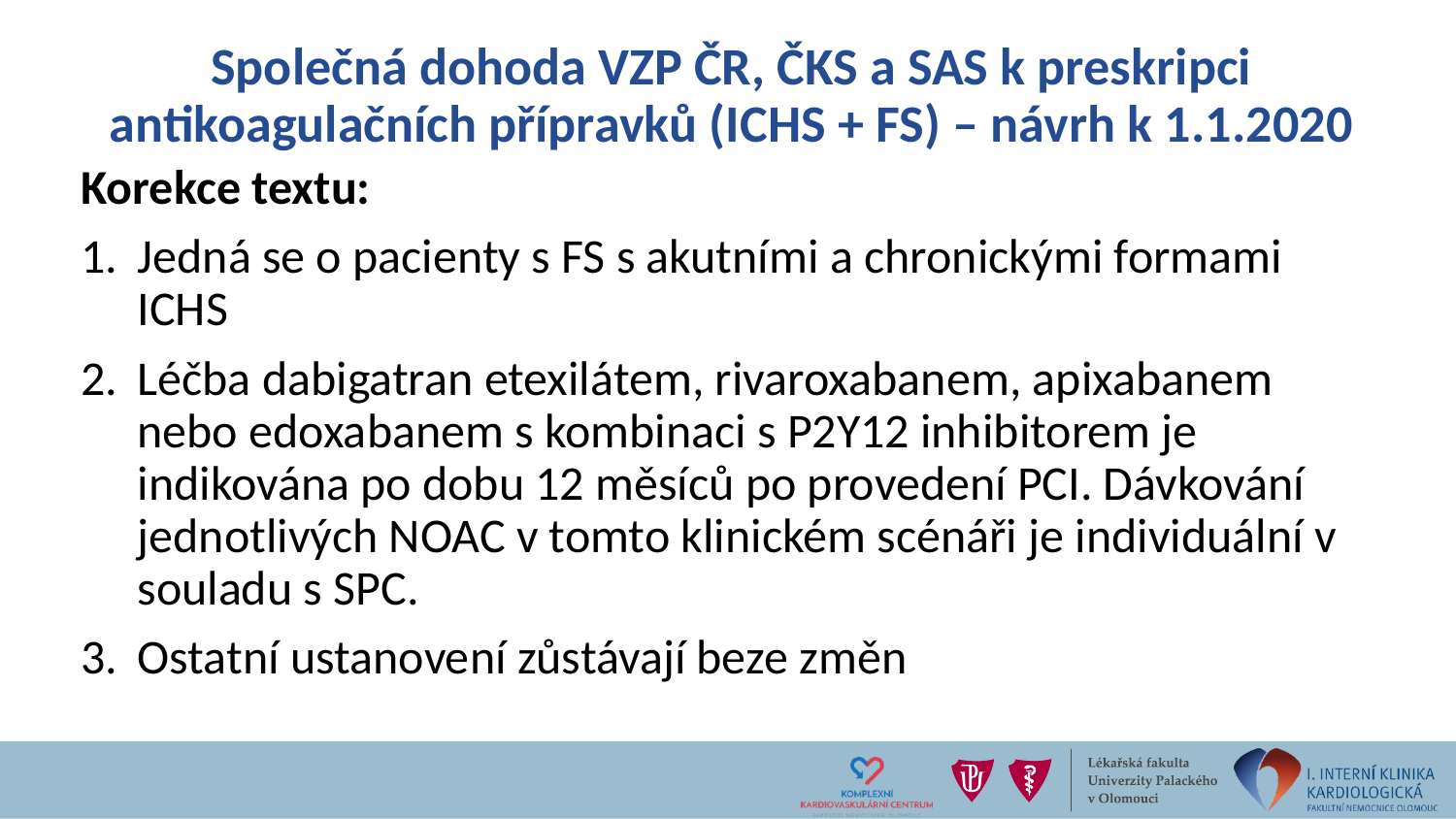

# Společná dohoda VZP ČR, ČKS a SAS k preskripci antikoagulačních přípravků (ICHS + FS) – návrh k 1.1.2020
Korekce textu:
Jedná se o pacienty s FS s akutními a chronickými formami ICHS
Léčba dabigatran etexilátem, rivaroxabanem, apixabanem nebo edoxabanem s kombinaci s P2Y12 inhibitorem je indikována po dobu 12 měsíců po provedení PCI. Dávkování jednotlivých NOAC v tomto klinickém scénáři je individuální v souladu s SPC.
Ostatní ustanovení zůstávají beze změn